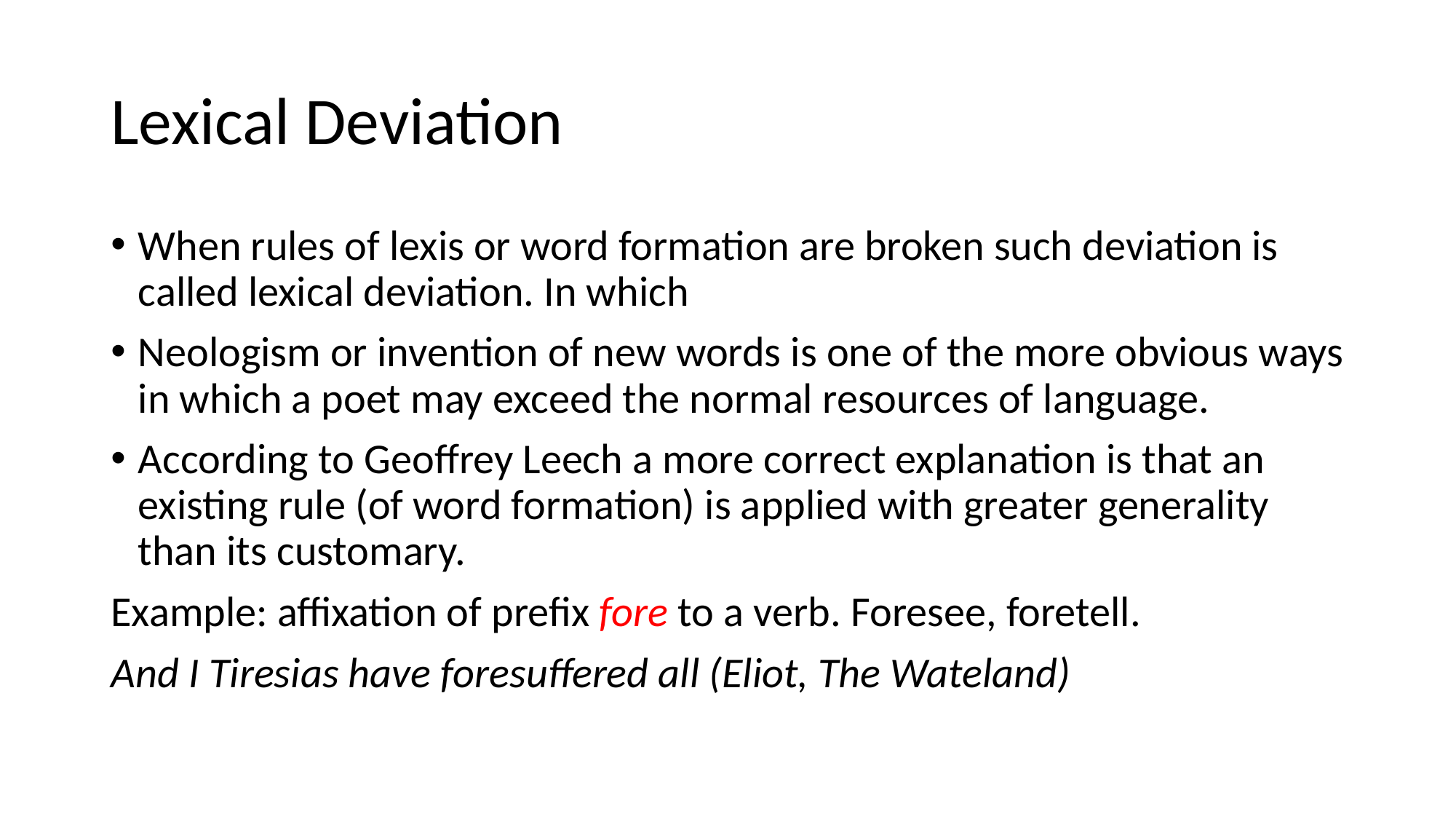

# Lexical Deviation
When rules of lexis or word formation are broken such deviation is called lexical deviation. In which
Neologism or invention of new words is one of the more obvious ways in which a poet may exceed the normal resources of language.
According to Geoffrey Leech a more correct explanation is that an existing rule (of word formation) is applied with greater generality than its customary.
Example: affixation of prefix fore to a verb. Foresee, foretell.
And I Tiresias have foresuffered all (Eliot, The Wateland)